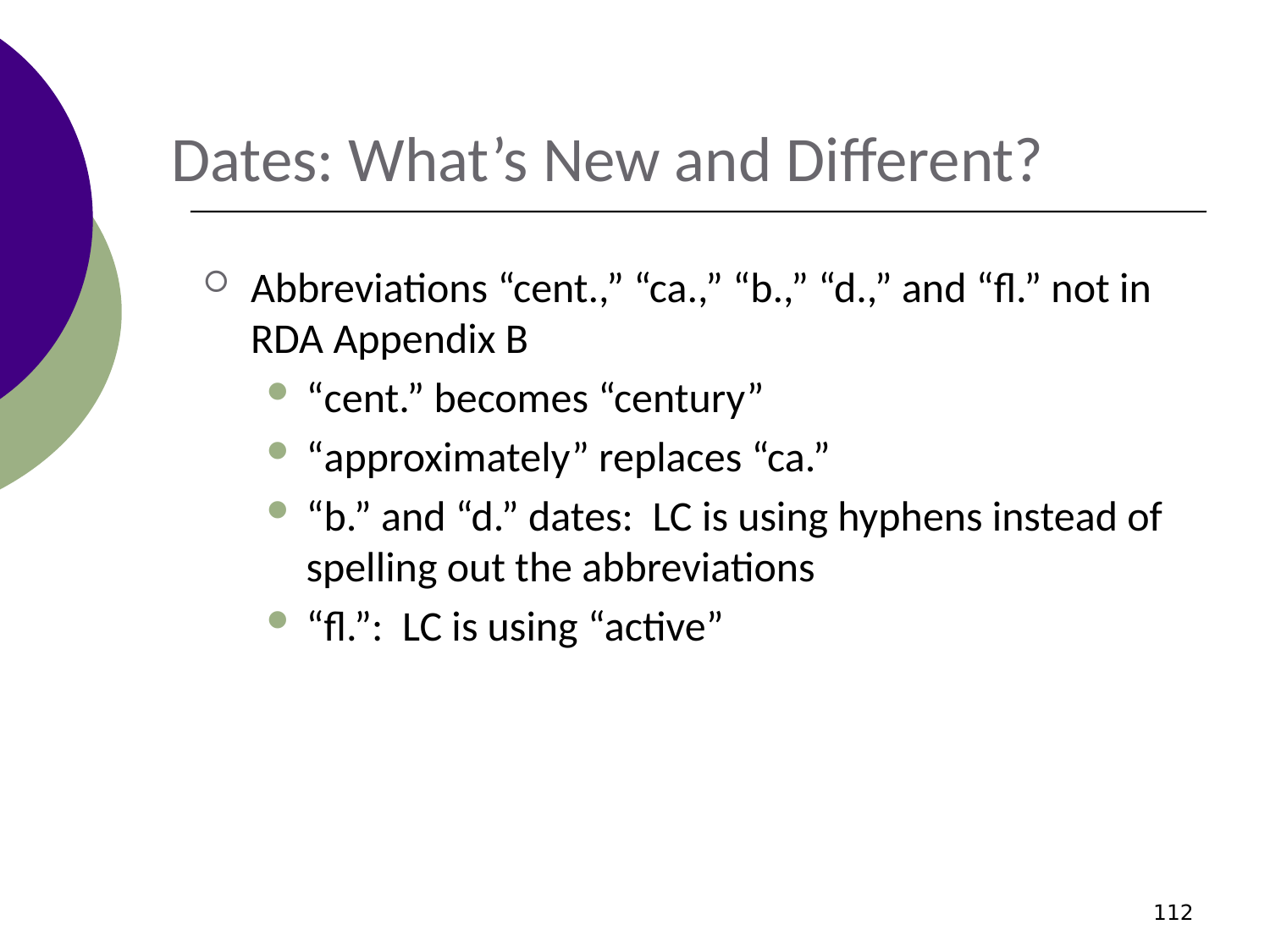

# Dates: What’s New and Different?
Abbreviations “cent.,” “ca.,” “b.,” “d.,” and “fl.” not in RDA Appendix B
“cent.” becomes “century”
“approximately” replaces “ca.”
“b.” and “d.” dates:  LC is using hyphens instead of spelling out the abbreviations
“fl.”:  LC is using “active”

112